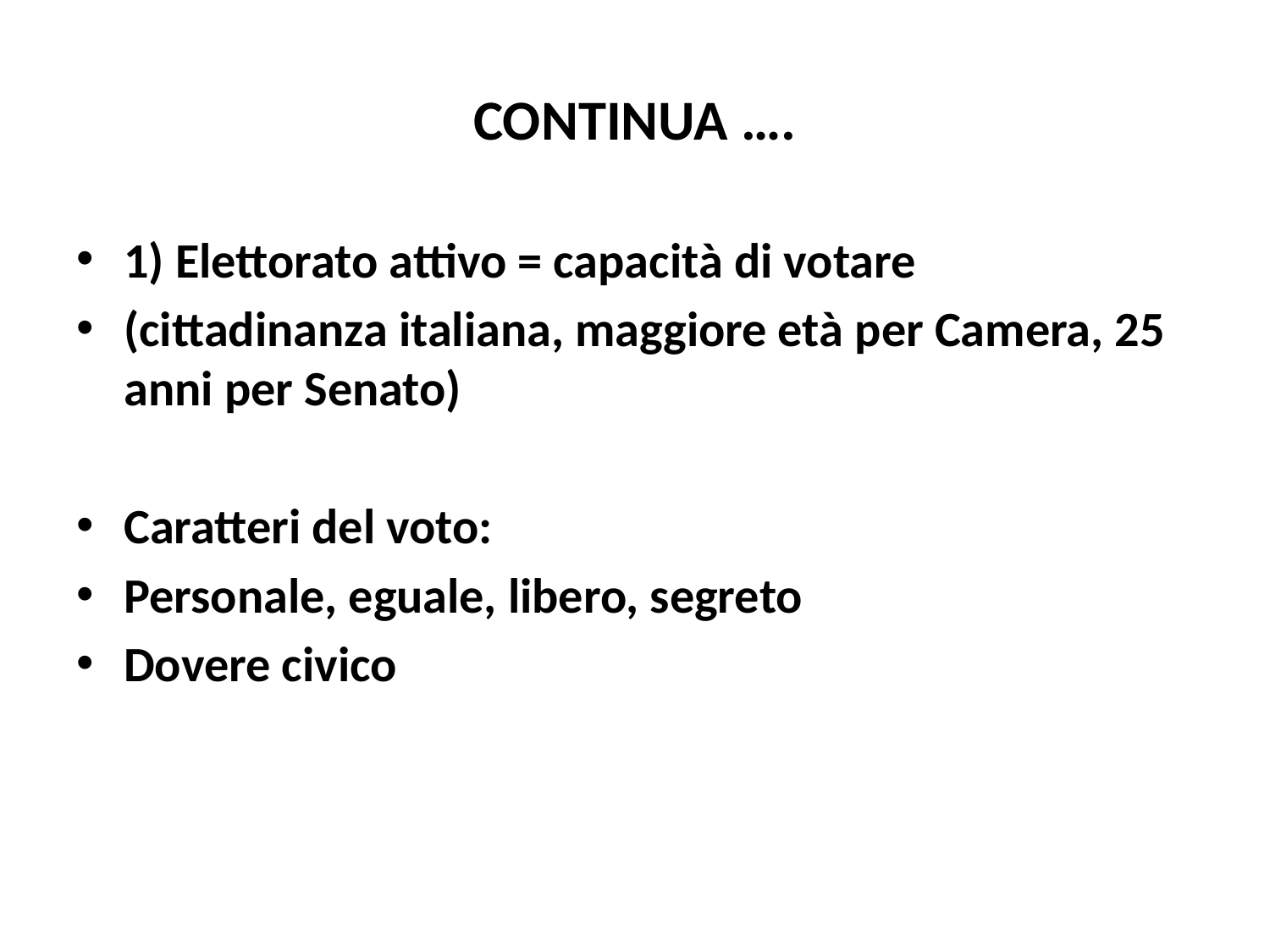

# CONTINUA ….
1) Elettorato attivo = capacità di votare
(cittadinanza italiana, maggiore età per Camera, 25 anni per Senato)

Caratteri del voto:
Personale, eguale, libero, segreto
Dovere civico